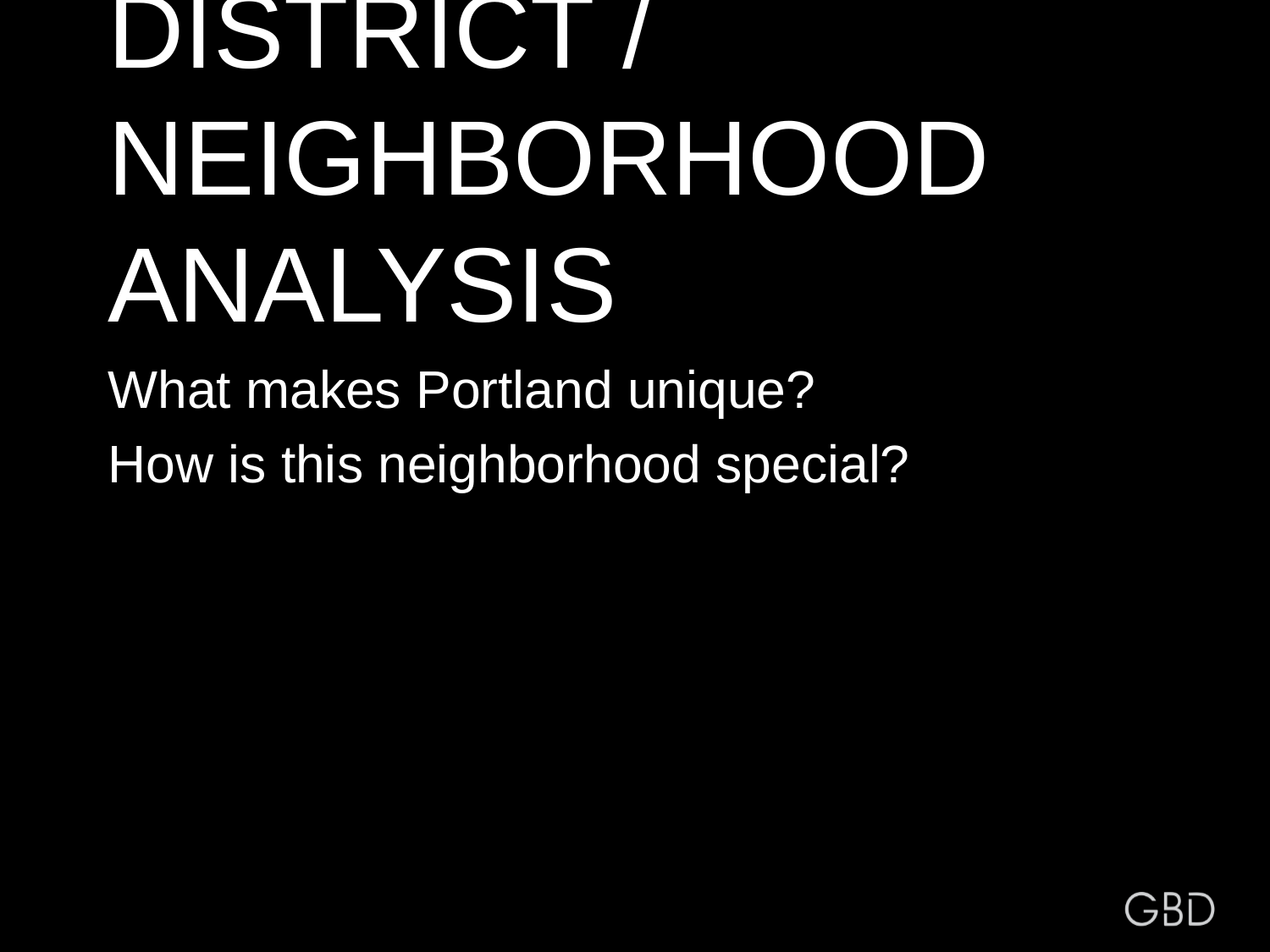

# District / neighborhood analysis
What makes Portland unique?
How is this neighborhood special?